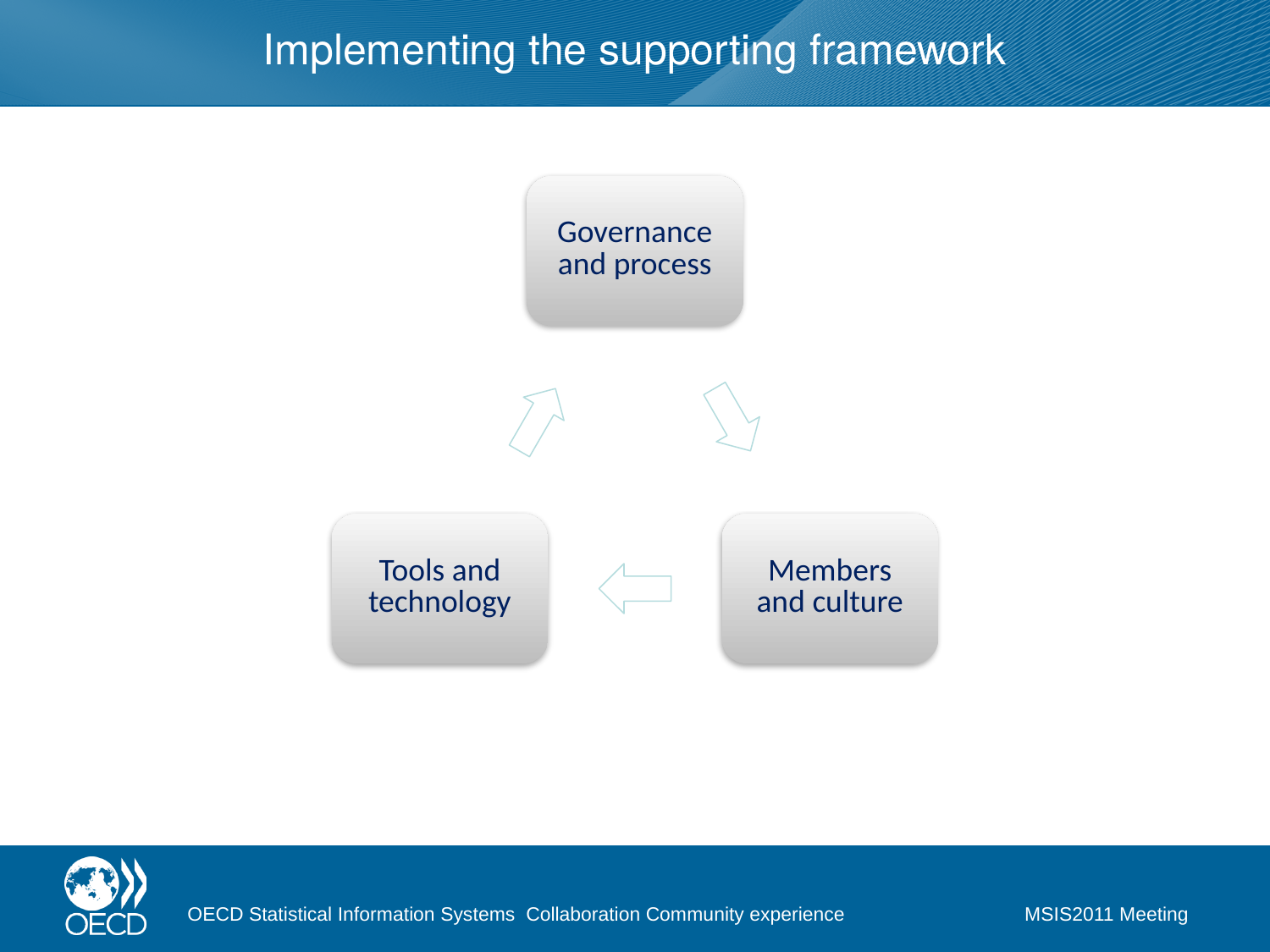

# Implementing the supporting framework
Members and culture
Tools and technology
Governance and process
OECD Statistical Information Systems  Collaboration Community experience
MSIS2011 Meeting